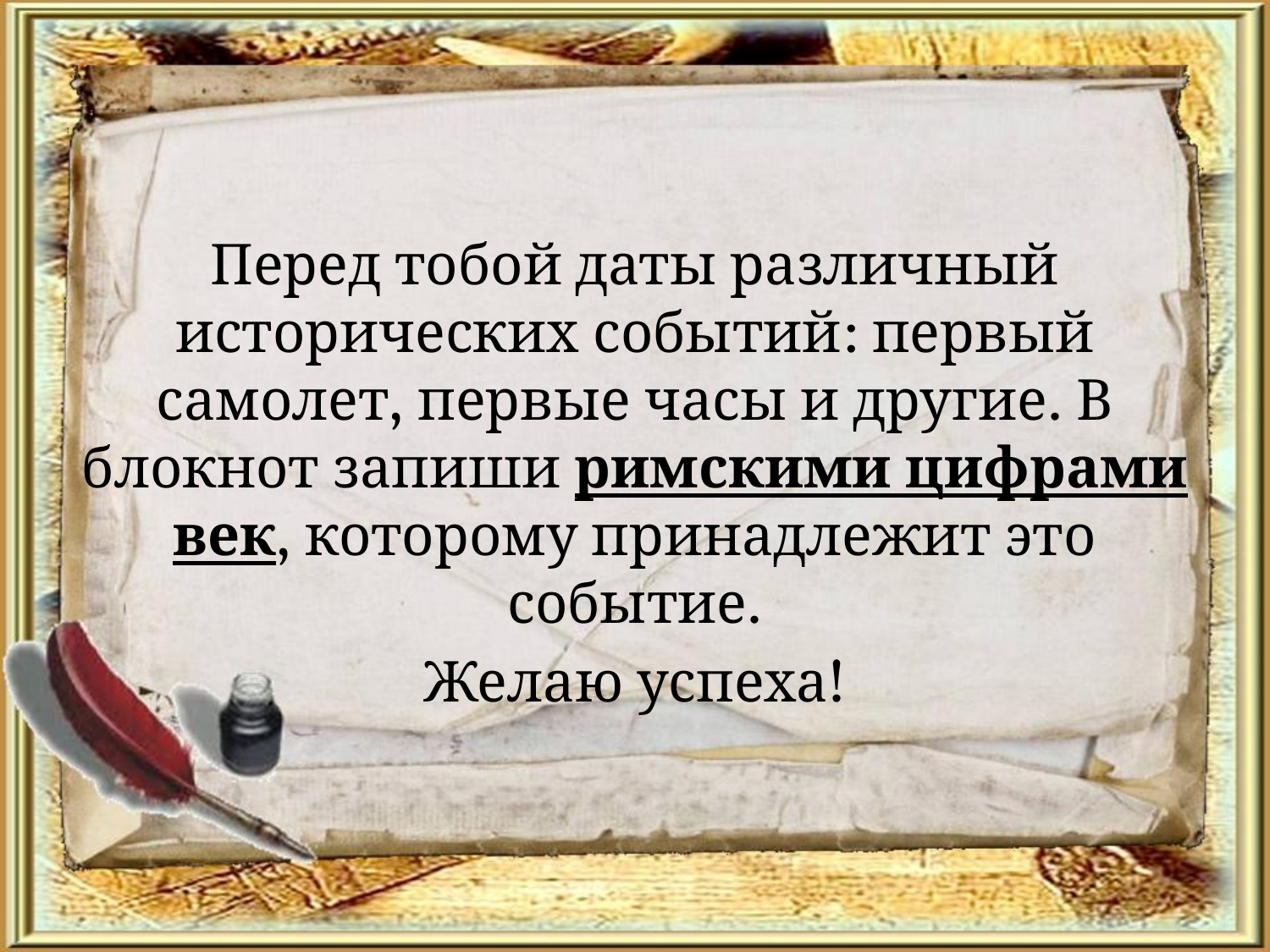

Перед тобой даты различный исторических событий: первый самолет, первые часы и другие. В блокнот запиши римскими цифрами век, которому принадлежит это событие.
Желаю успеха!